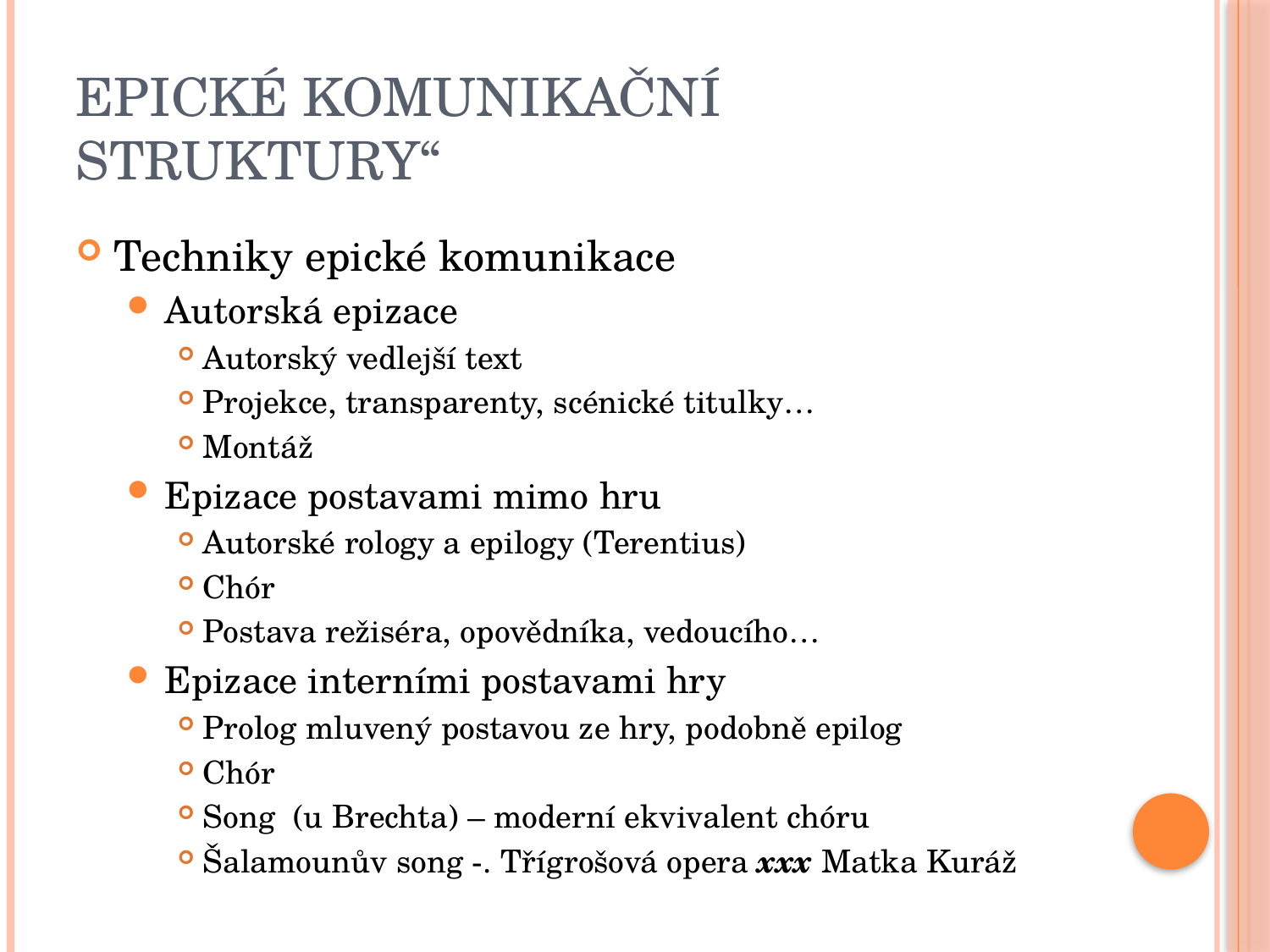

# Epické komunikační struktury“
Techniky epické komunikace
Autorská epizace
Autorský vedlejší text
Projekce, transparenty, scénické titulky…
Montáž
Epizace postavami mimo hru
Autorské rology a epilogy (Terentius)
Chór
Postava režiséra, opovědníka, vedoucího…
Epizace interními postavami hry
Prolog mluvený postavou ze hry, podobně epilog
Chór
Song  (u Brechta) – moderní ekvivalent chóru
Šalamounův song -. Třígrošová opera xxx Matka Kuráž